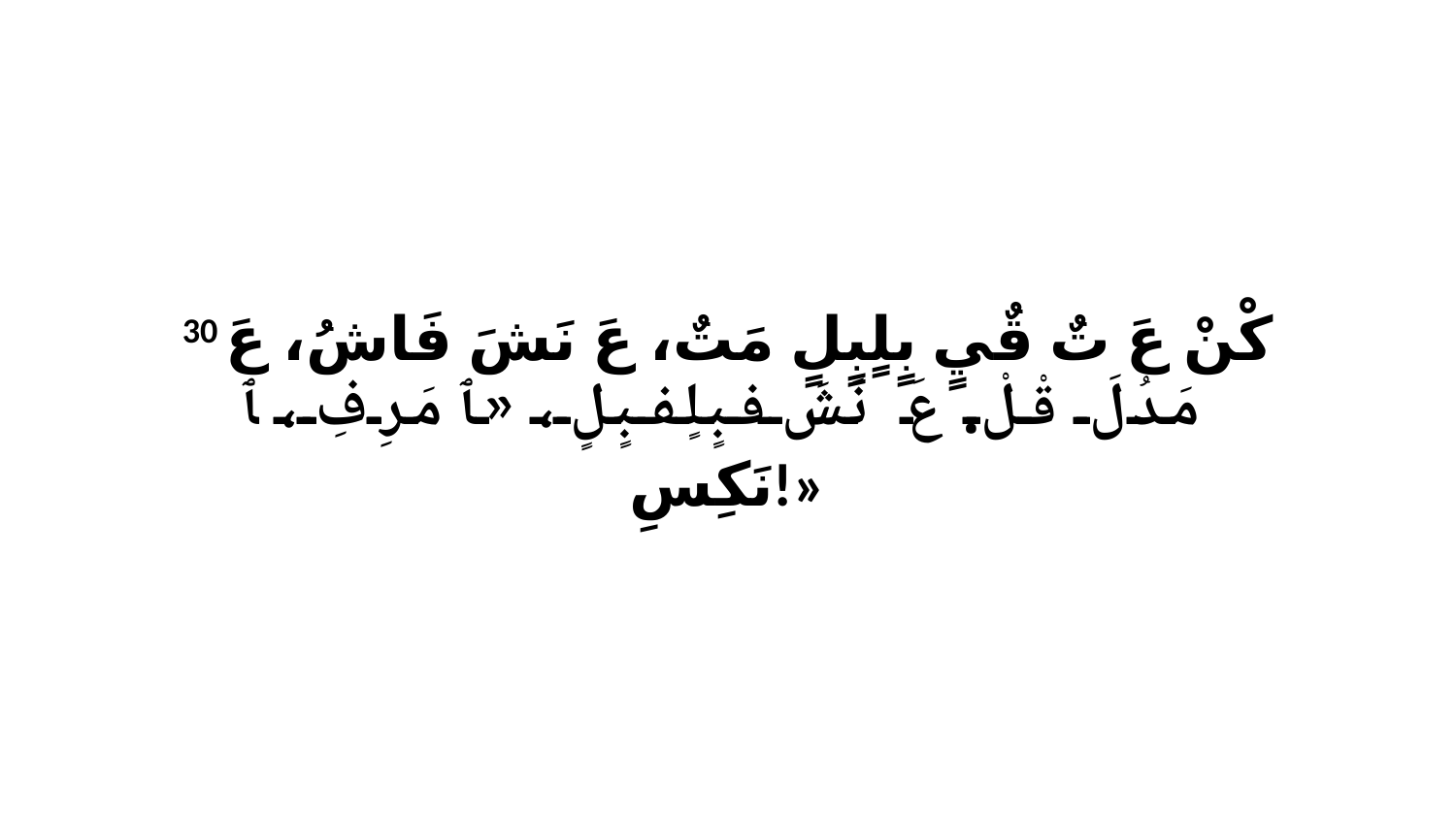

30 كْنْ عَ تٌ قٌيٍ بٍلٍبٍلٍ مَتٌ، عَ نَشَ فَاشُ، عَ مَدُلَ قْلْ. عَ نَشَ فبٍلٍفبٍلٍ، «ﭑ مَرِفِ، ﭑ نَكِسِ!»